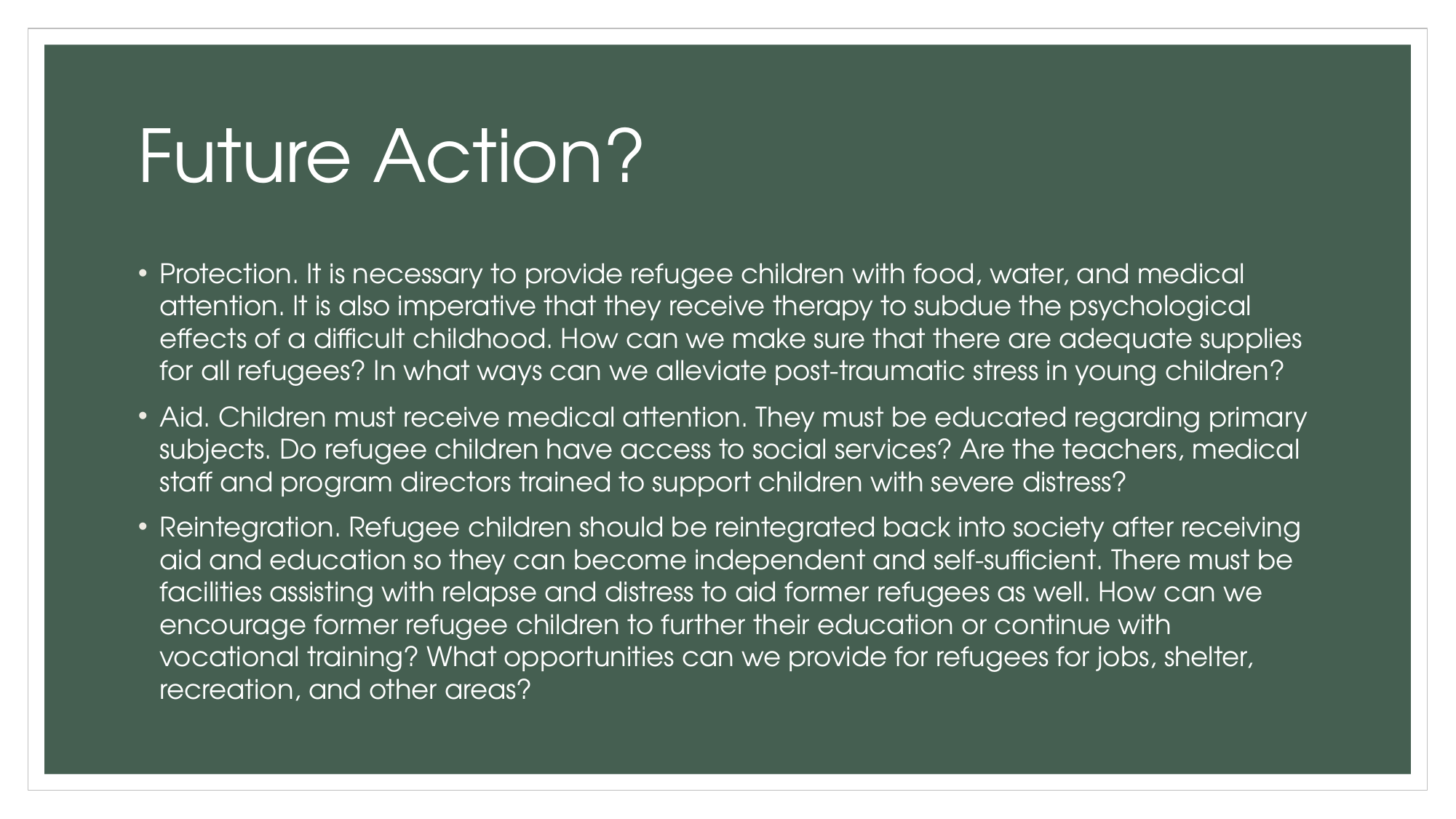

# Future Action?
Protection. It is necessary to provide refugee children with food, water, and medical attention. It is also imperative that they receive therapy to subdue the psychological effects of a difficult childhood. How can we make sure that there are adequate supplies for all refugees? In what ways can we alleviate post-traumatic stress in young children?
Aid. Children must receive medical attention. They must be educated regarding primary subjects. Do refugee children have access to social services? Are the teachers, medical staff and program directors trained to support children with severe distress?
Reintegration. Refugee children should be reintegrated back into society after receiving aid and education so they can become independent and self-sufficient. There must be facilities assisting with relapse and distress to aid former refugees as well. How can we encourage former refugee children to further their education or continue with vocational training? What opportunities can we provide for refugees for jobs, shelter, recreation, and other areas?